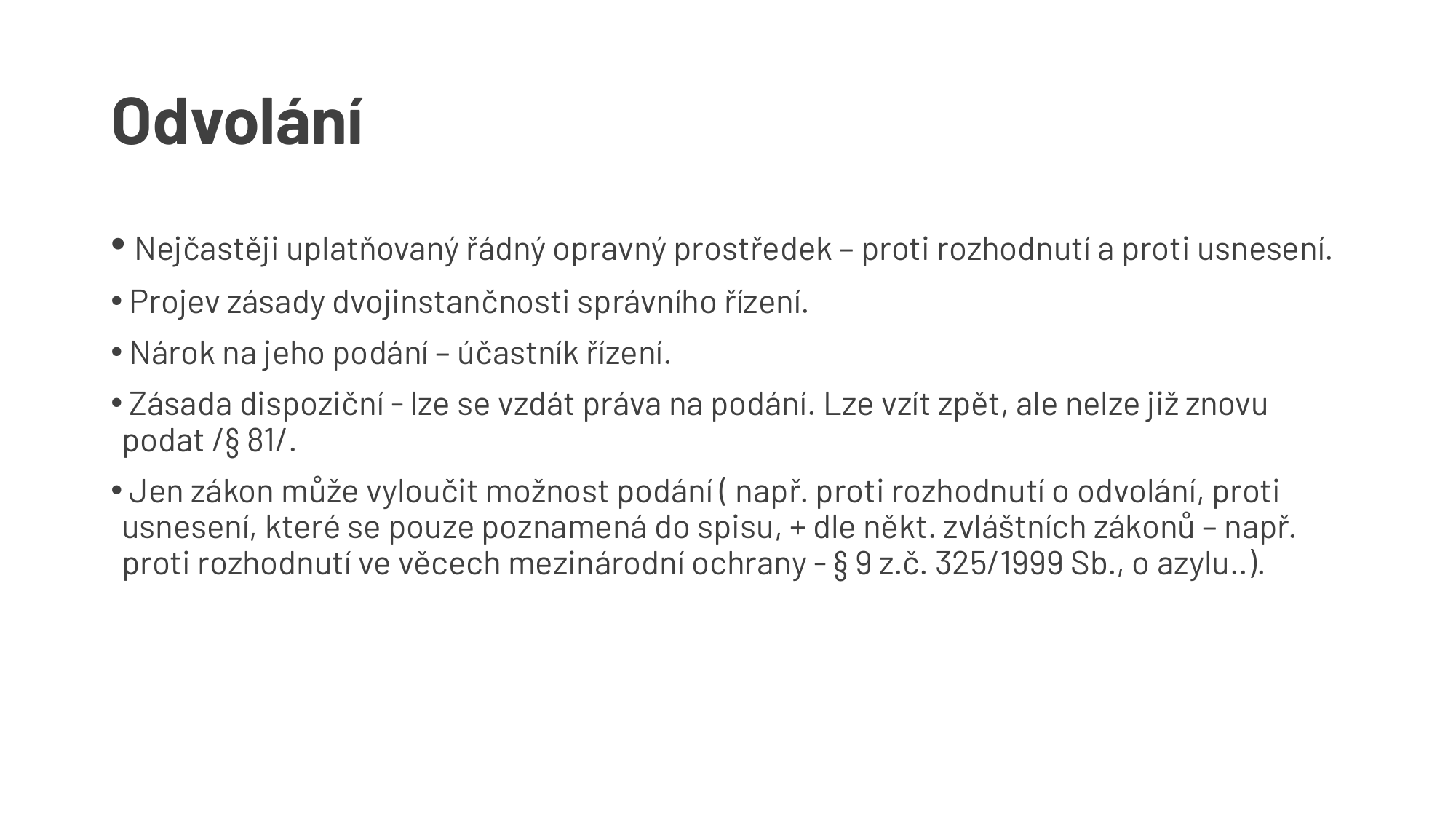

# Odvolání
 Nejčastěji uplatňovaný řádný opravný prostředek – proti rozhodnutí a proti usnesení.
 Projev zásady dvojinstančnosti správního řízení.
 Nárok na jeho podání – účastník řízení.
 Zásada dispoziční - lze se vzdát práva na podání. Lze vzít zpět, ale nelze již znovu podat /§ 81/.
 Jen zákon může vyloučit možnost podání ( např. proti rozhodnutí o odvolání, proti usnesení, které se pouze poznamená do spisu, + dle někt. zvláštních zákonů – např. proti rozhodnutí ve věcech mezinárodní ochrany - § 9 z.č. 325/1999 Sb., o azylu..).